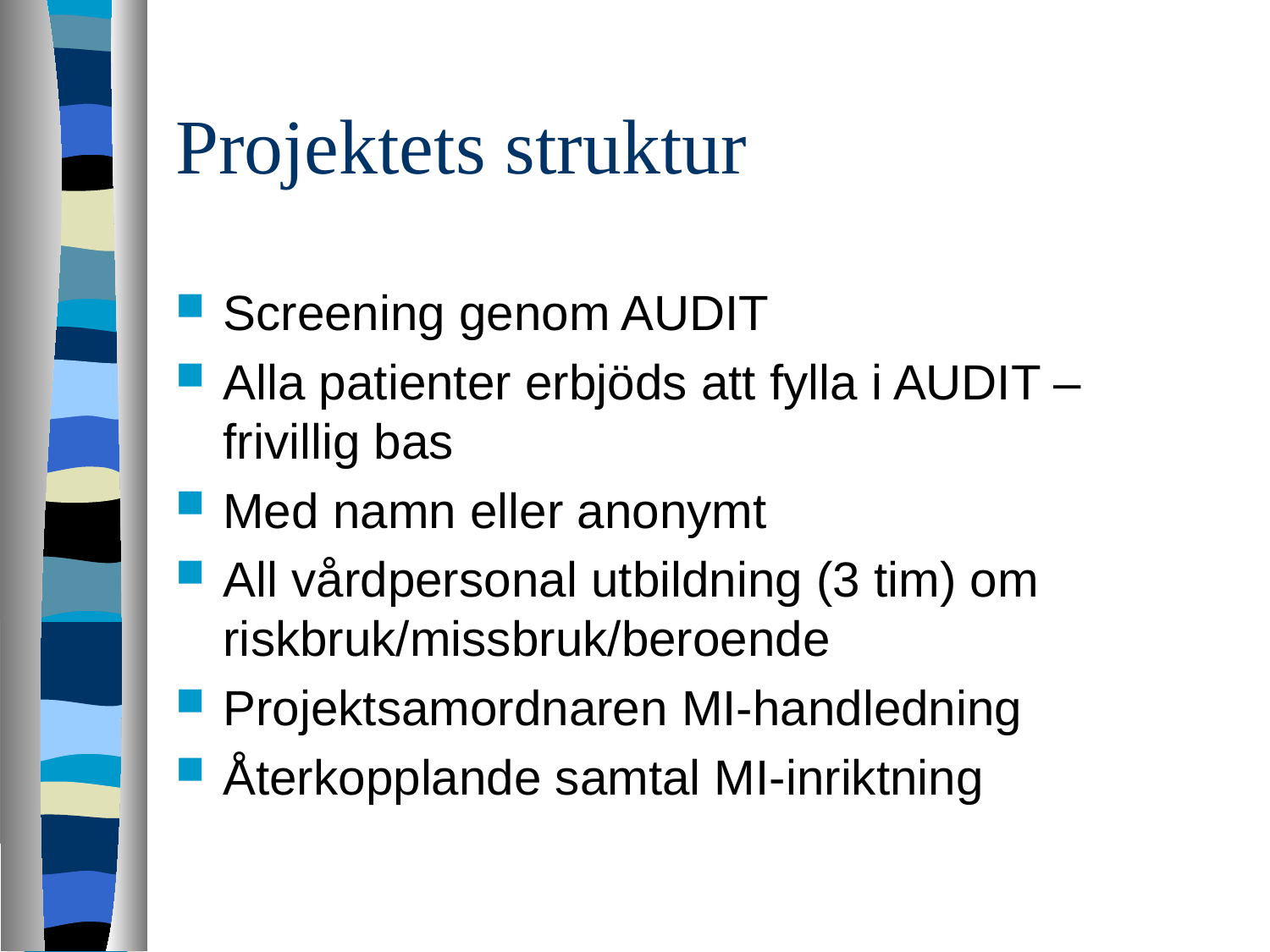

# Projektets struktur
Screening genom AUDIT
Alla patienter erbjöds att fylla i AUDIT – frivillig bas
Med namn eller anonymt
All vårdpersonal utbildning (3 tim) om riskbruk/missbruk/beroende
Projektsamordnaren MI-handledning
Återkopplande samtal MI-inriktning